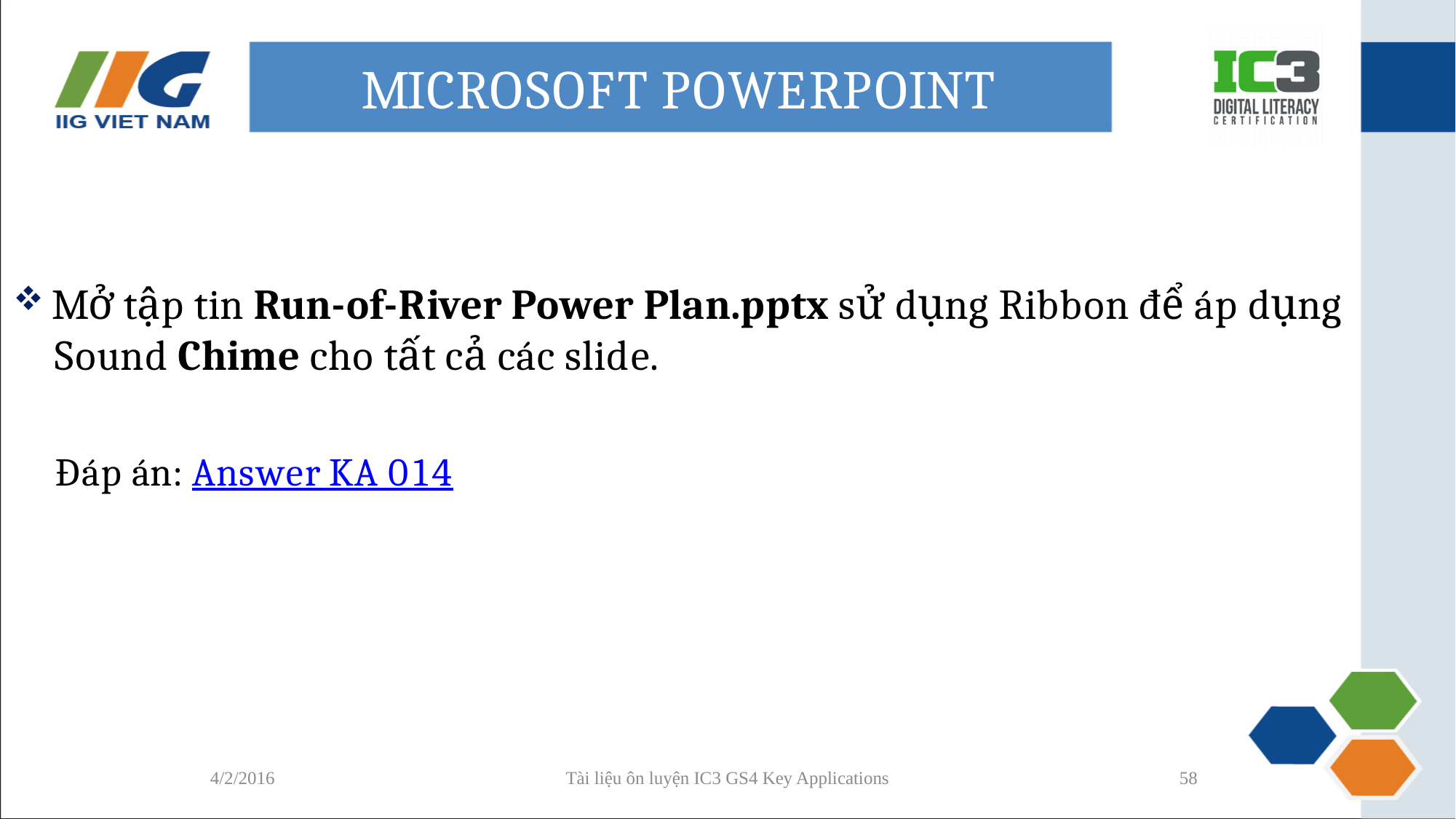

# MICROSOFT POWERPOINT
Mở tập tin Run-of-River Power Plan.pptx sử dụng Ribbon để áp dụng Sound Chime cho tất cả các slide.

Đáp án: Answer KA 014

4/2/2016
Tài liệu ôn luyện IC3 GS4 Key Applications
58